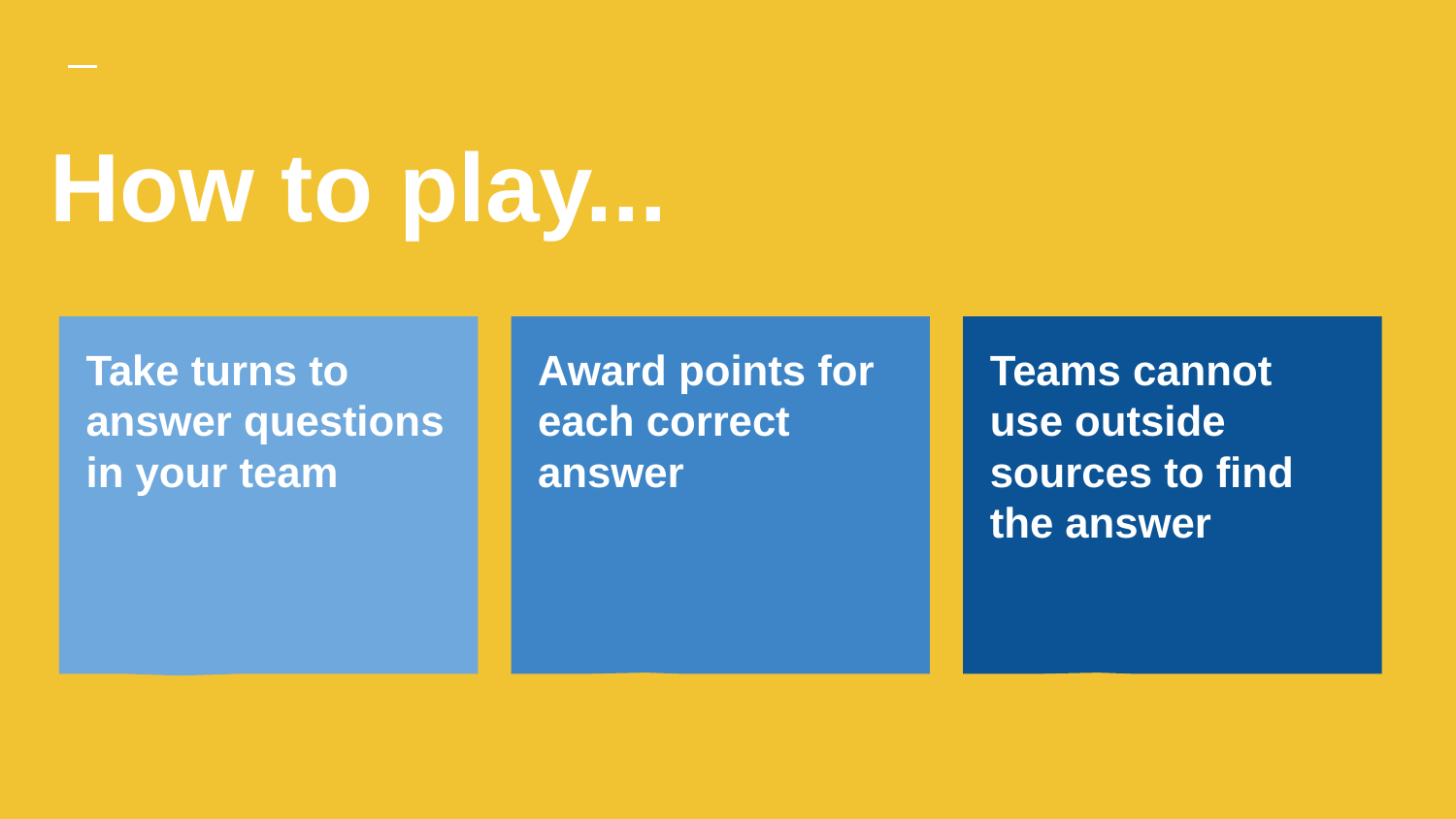

# How to play...

Take turns to answer questions in your team
Award points for each correct answer
Teams cannot use outside sources to find the answer